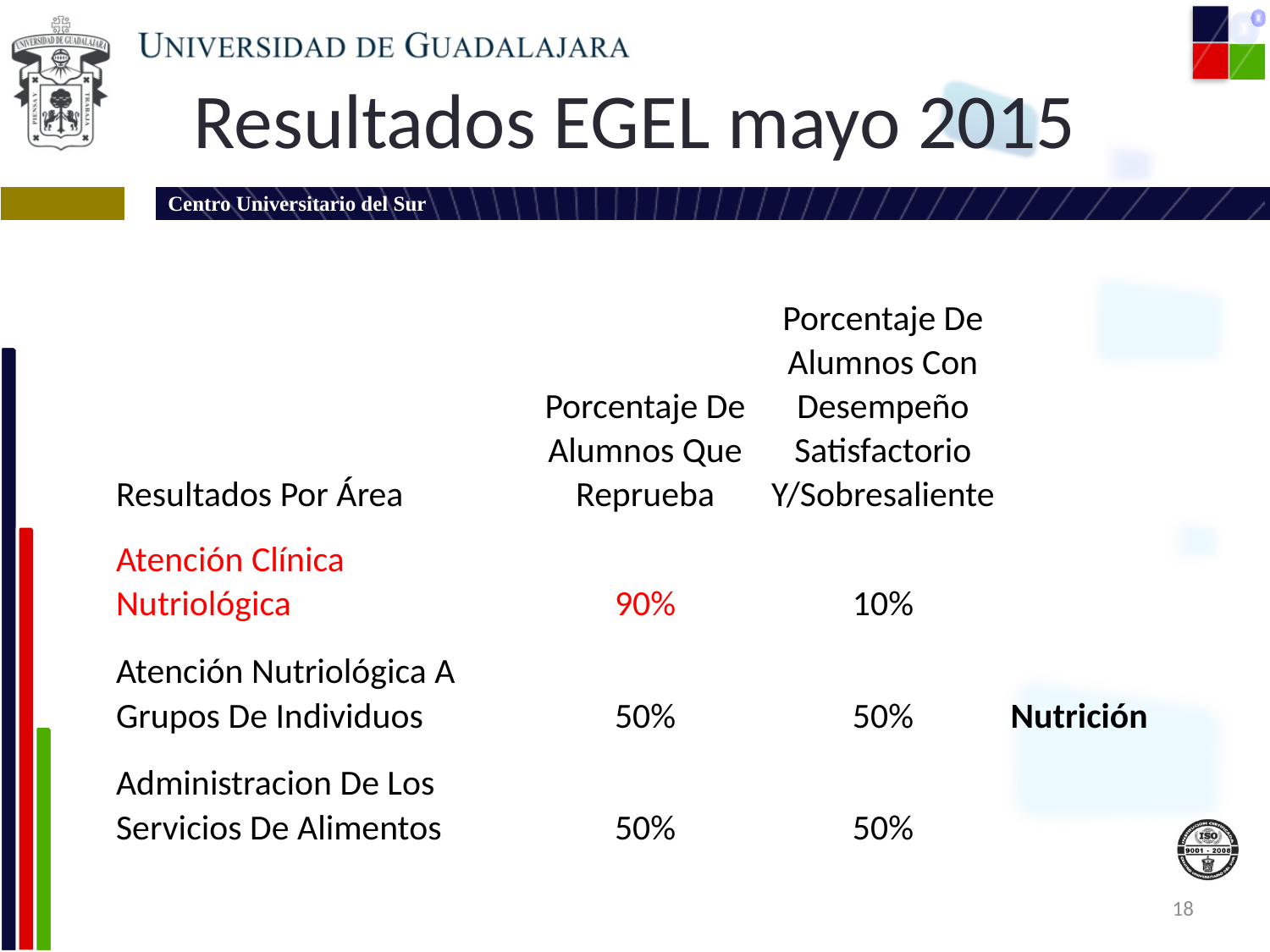

# Resultados EGEL mayo 2015
| Resultados Por Área | Porcentaje De Alumnos Que Reprueba | Porcentaje De Alumnos Con Desempeño Satisfactorio Y/Sobresaliente |  |
| --- | --- | --- | --- |
| Atención Clínica Nutriológica | 90% | 10% |  |
| Atención Nutriológica A Grupos De Individuos | 50% | 50% | Nutrición |
| Administracion De Los Servicios De Alimentos | 50% | 50% |  |
18